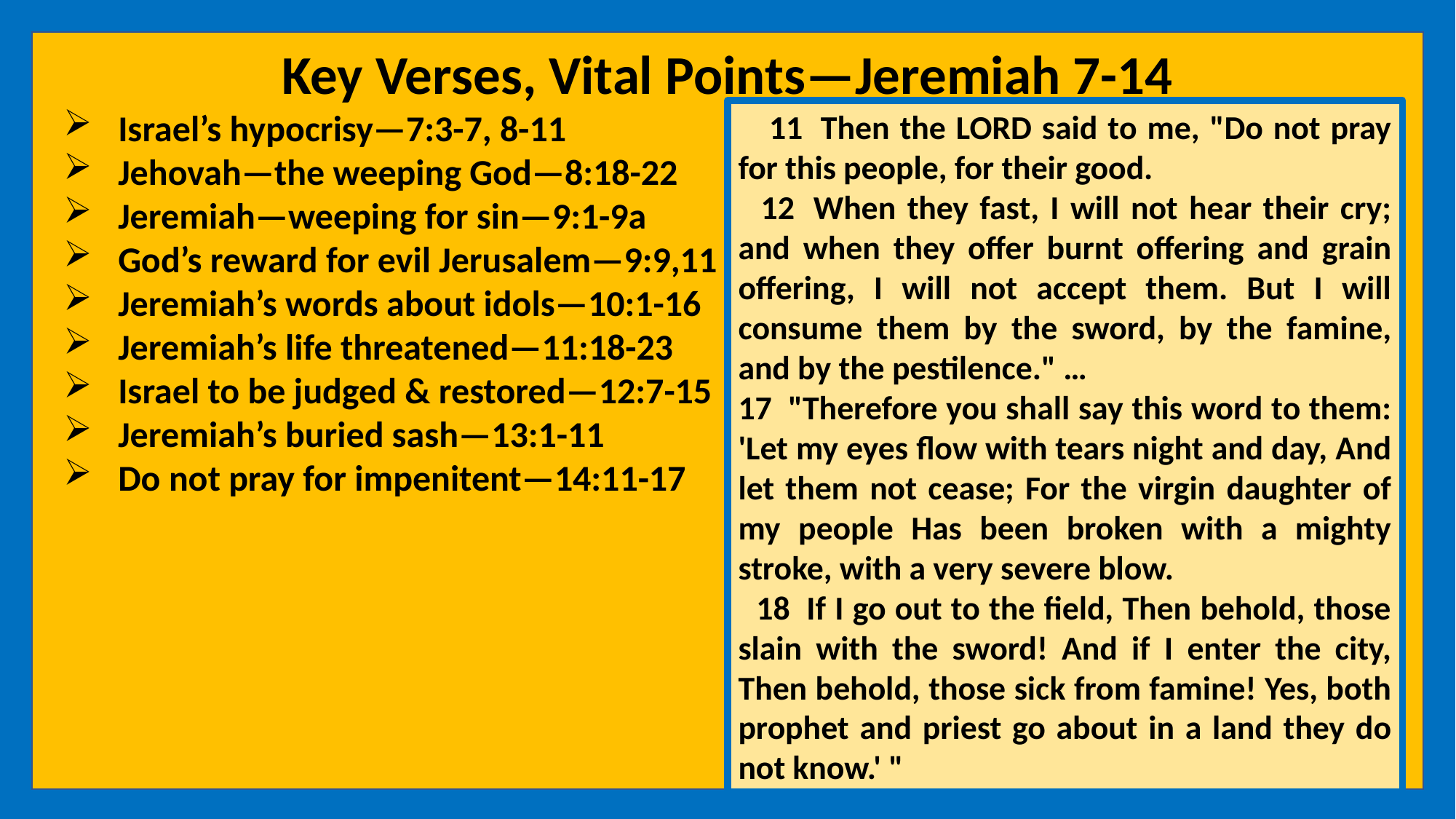

Key Verses, Vital Points—Jeremiah 7-14
Israel’s hypocrisy—7:3-7, 8-11
Jehovah—the weeping God—8:18-22
Jeremiah—weeping for sin—9:1-9a
God’s reward for evil Jerusalem—9:9,11
Jeremiah’s words about idols—10:1-16
Jeremiah’s life threatened—11:18-23
Israel to be judged & restored—12:7-15
Jeremiah’s buried sash—13:1-11
Do not pray for impenitent—14:11-17
   11  Then the LORD said to me, "Do not pray for this people, for their good.
  12  When they fast, I will not hear their cry; and when they offer burnt offering and grain offering, I will not accept them. But I will consume them by the sword, by the famine, and by the pestilence." …
17  "Therefore you shall say this word to them: 'Let my eyes flow with tears night and day, And let them not cease; For the virgin daughter of my people Has been broken with a mighty stroke, with a very severe blow.
  18  If I go out to the field, Then behold, those slain with the sword! And if I enter the city, Then behold, those sick from famine! Yes, both prophet and priest go about in a land they do not know.' "